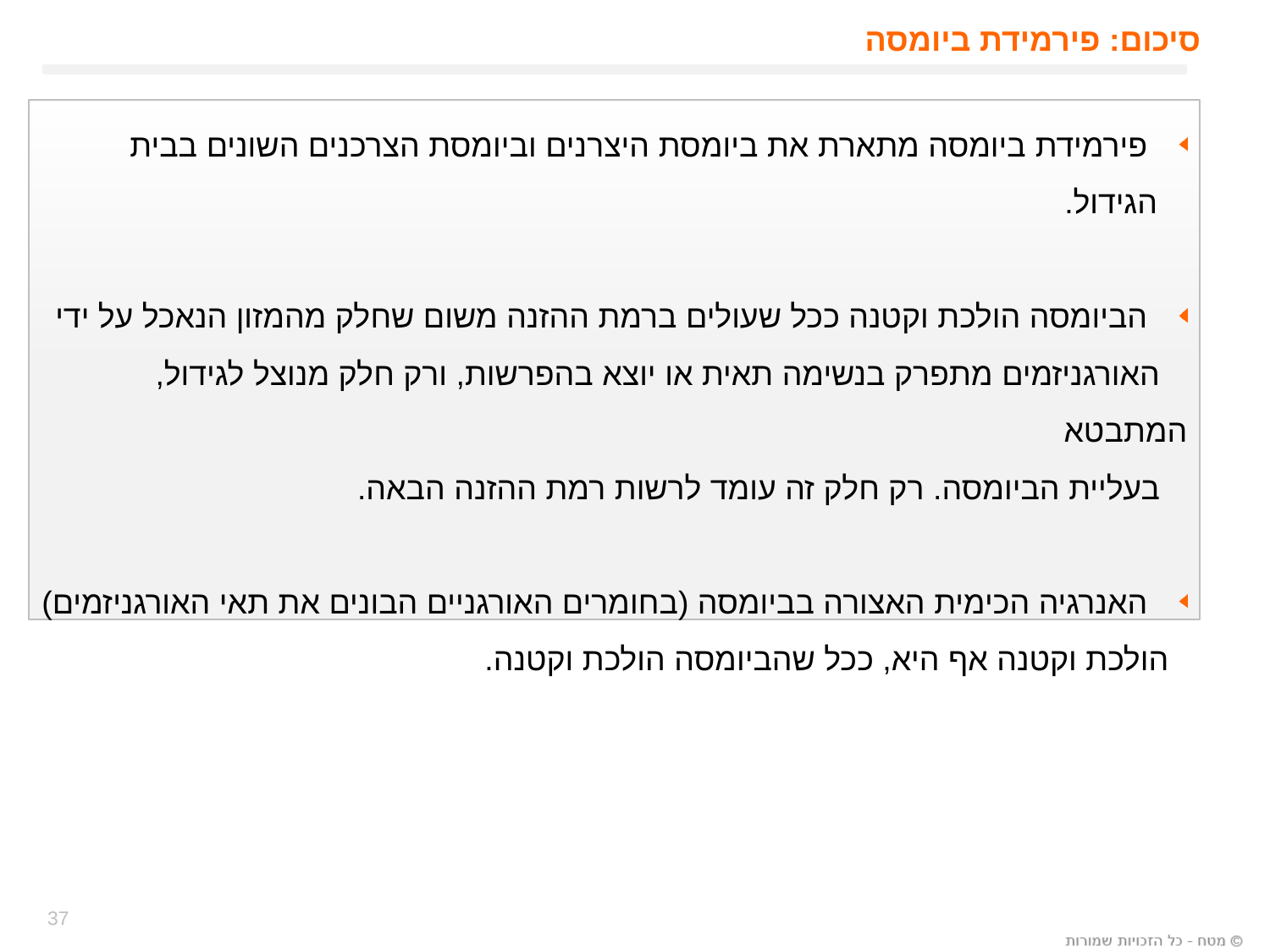

סיכום: פירמידת ביומסה

 פירמידת ביומסה מתארת את ביומסת היצרנים וביומסת הצרכנים השונים בבית הגידול.

 הביומסה הולכת וקטנה ככל שעולים ברמת ההזנה משום שחלק מהמזון הנאכל על ידי
   האורגניזמים מתפרק בנשימה תאית או יוצא בהפרשות, ורק חלק מנוצל לגידול, המתבטא
   בעליית הביומסה. רק חלק זה עומד לרשות רמת ההזנה הבאה.

 האנרגיה הכימית האצורה בביומסה (בחומרים האורגניים הבונים את תאי האורגניזמים)
  הולכת וקטנה אף היא, ככל שהביומסה הולכת וקטנה.

37